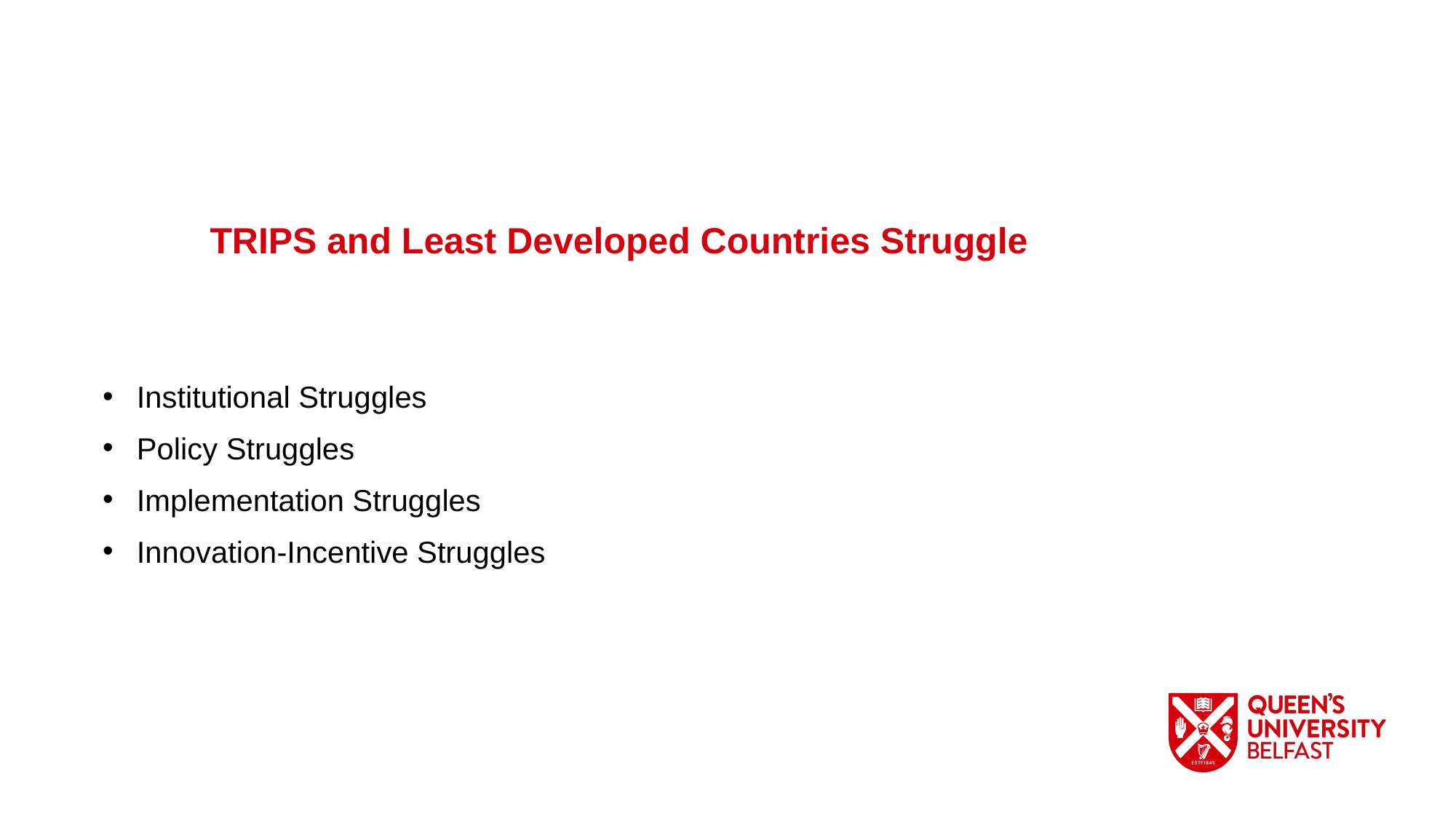

TRIPS and Least Developed Countries Struggle

Institutional Struggles
Policy Struggles
Implementation Struggles
Innovation-Incentive Struggles